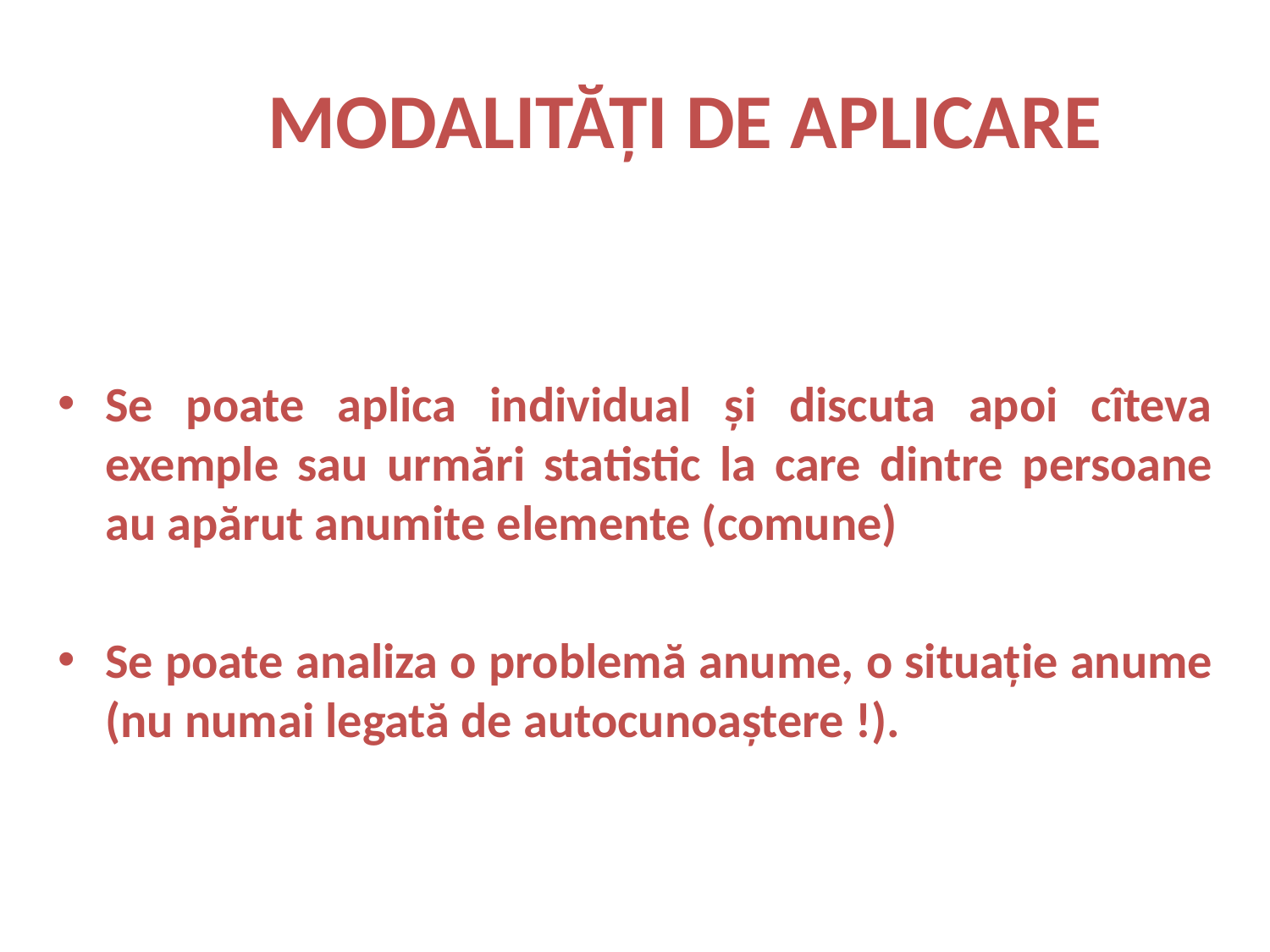

# MODALITĂŢI DE APLICARE
Se poate aplica individual şi discuta apoi cîteva exemple sau urmări statistic la care dintre persoane au apărut anumite elemente (comune)

Se poate analiza o problemă anume, o situaţie anume (nu numai legată de autocunoaştere !).